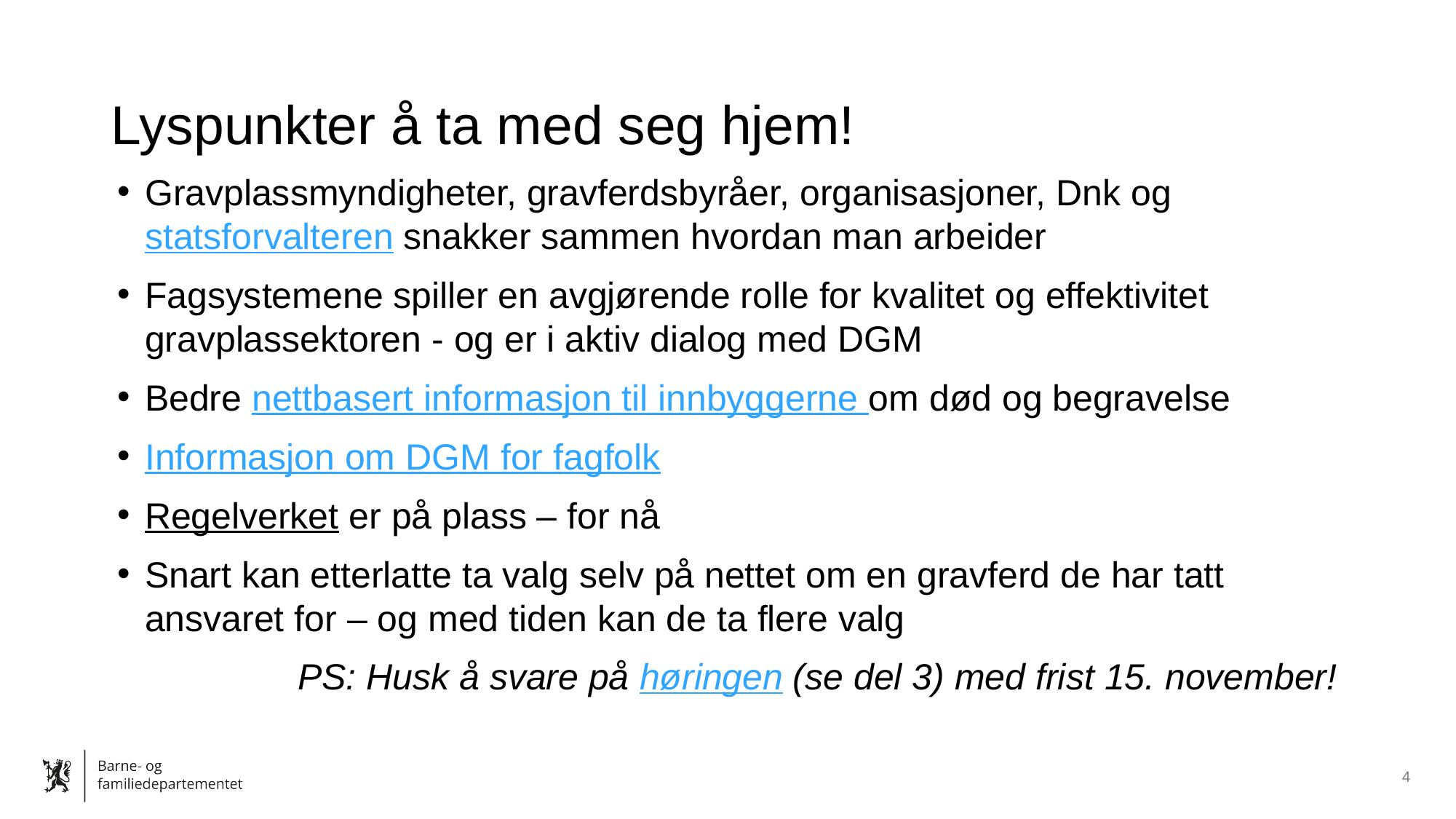

# Lyspunkter å ta med seg hjem!
Gravplassmyndigheter, gravferdsbyråer, organisasjoner, Dnk og statsforvalteren snakker sammen hvordan man arbeider
Fagsystemene spiller en avgjørende rolle for kvalitet og effektivitet gravplassektoren - og er i aktiv dialog med DGM
Bedre nettbasert informasjon til innbyggerne om død og begravelse
Informasjon om DGM for fagfolk
Regelverket er på plass – for nå
Snart kan etterlatte ta valg selv på nettet om en gravferd de har tatt ansvaret for – og med tiden kan de ta flere valg
PS: Husk å svare på høringen (se del 3) med frist 15. november!
4